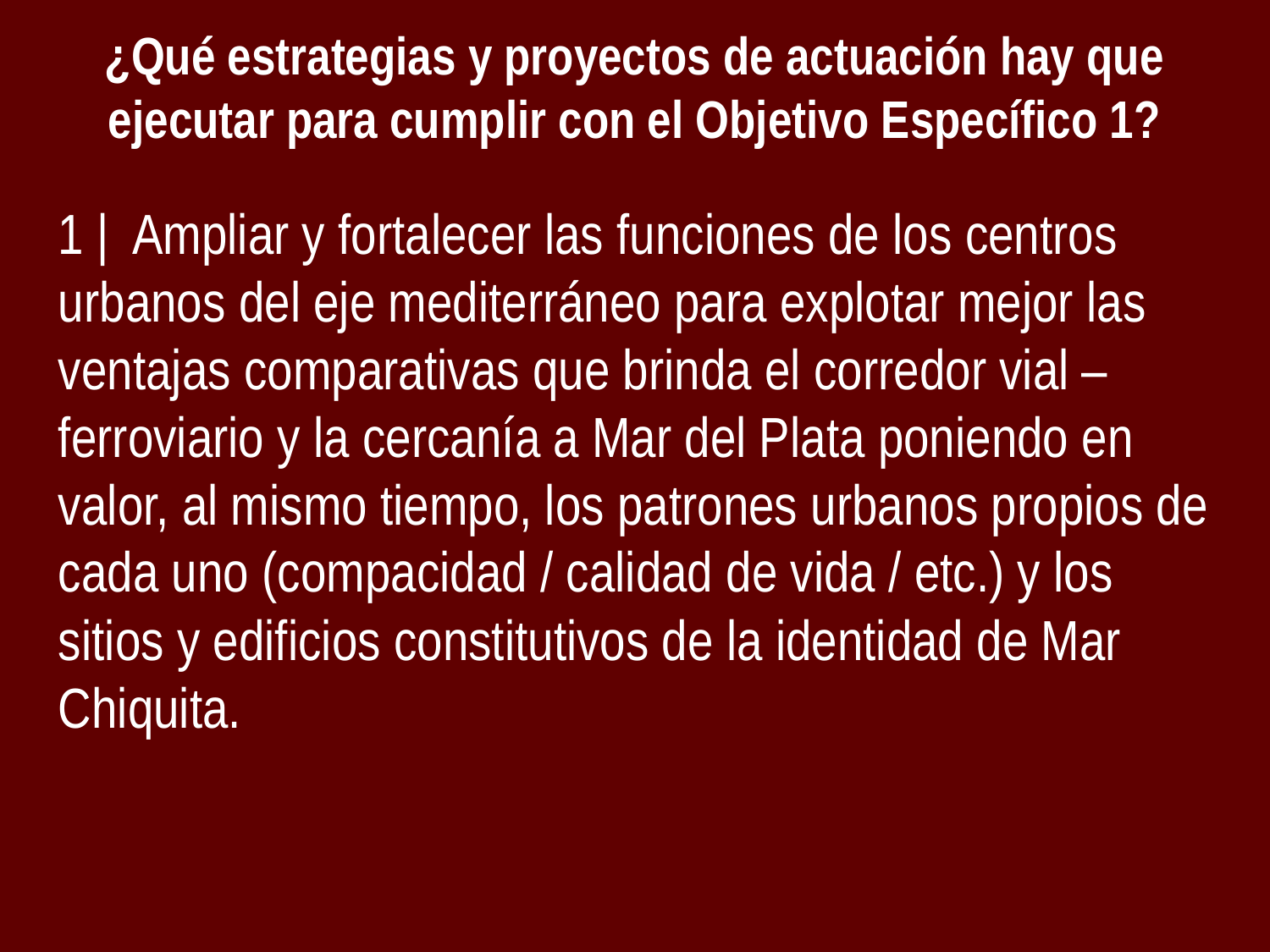

¿Qué estrategias y proyectos de actuación hay que ejecutar para cumplir con el Objetivo Específico 1?
1 |  Ampliar y fortalecer las funciones de los centros urbanos del eje mediterráneo para explotar mejor las ventajas comparativas que brinda el corredor vial – ferroviario y la cercanía a Mar del Plata poniendo en valor, al mismo tiempo, los patrones urbanos propios de cada uno (compacidad / calidad de vida / etc.) y los sitios y edificios constitutivos de la identidad de Mar Chiquita.